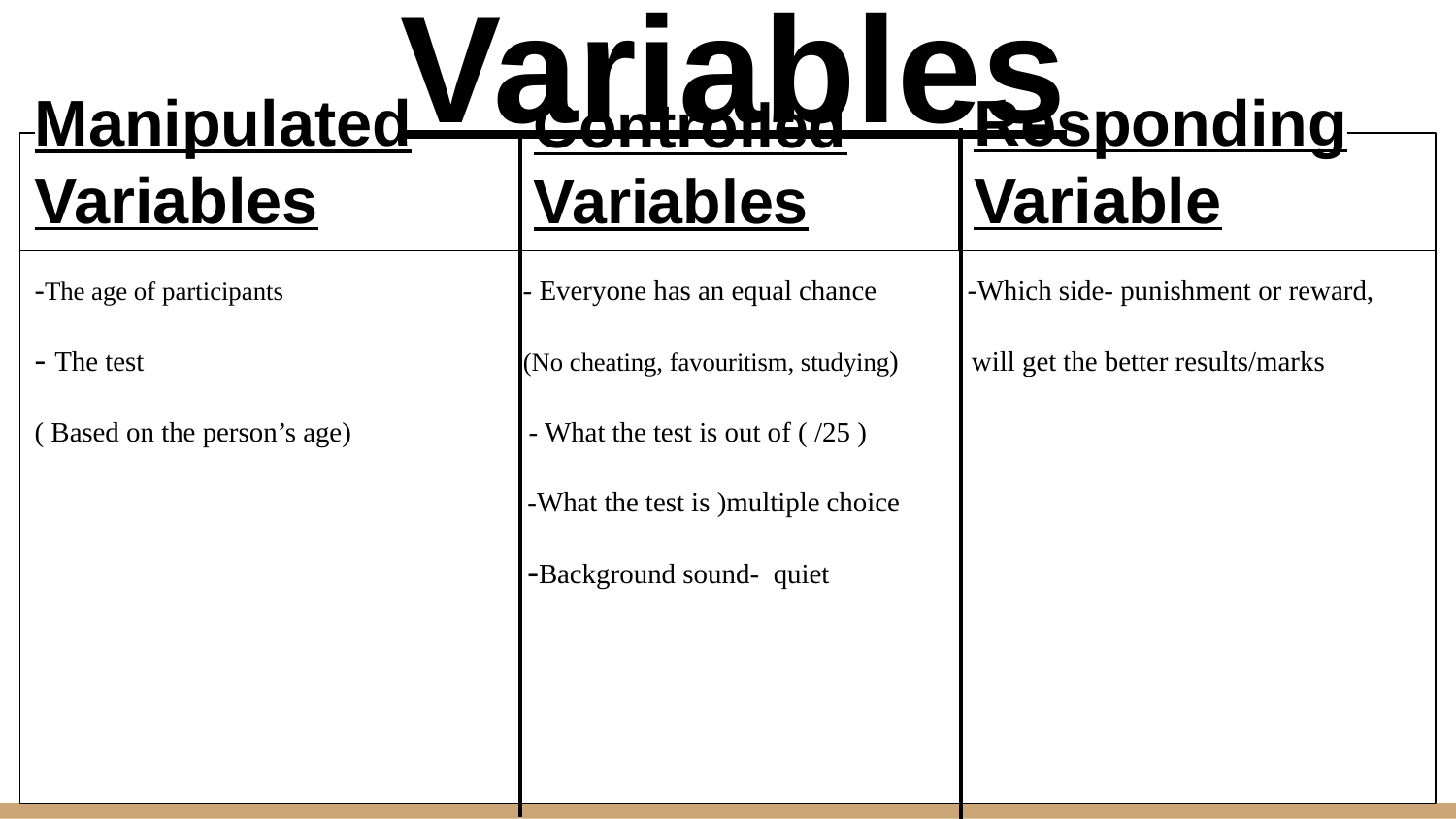

Variables
Responding Variable
Controlled Variables
# Manipulated Variables
-The age of participants                                - Everyone has an equal chance            -Which side- punishment or reward,
- The test                                              (No cheating, favouritism, studying)          will get the better results/marks
( Based on the person’s age)                       - What the test is out of ( /25 )
                                                          -What the test is )multiple choice
                                                          -Background sound-  quiet